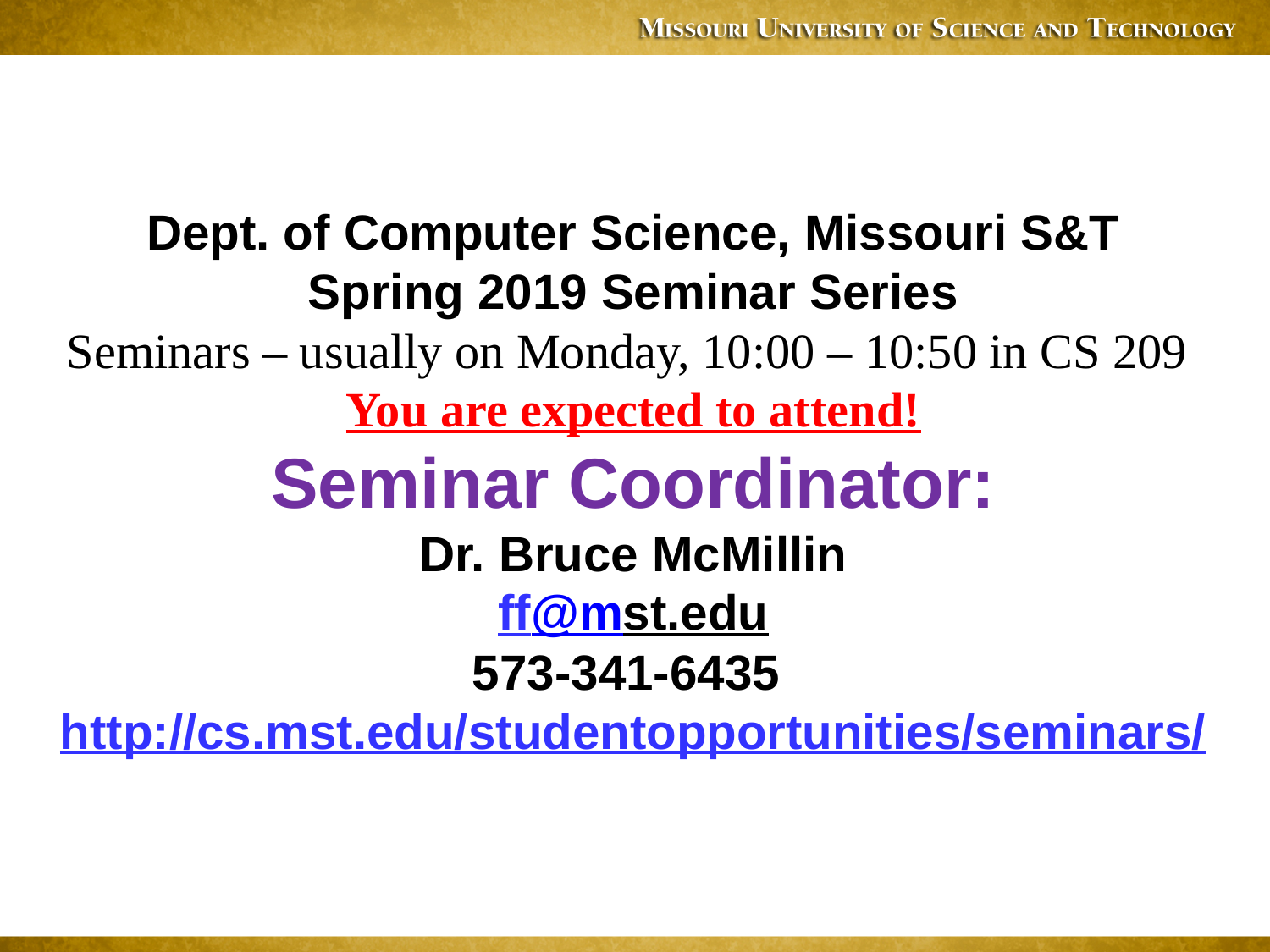

# Dept. of Computer Science, Missouri S&T Spring 2019 Seminar Series Seminars – usually on Monday, 10:00 – 10:50 in CS 209  You are expected to attend! Seminar Coordinator: Dr. Bruce McMillin ff@mst.edu 573-341-6435 http://cs.mst.edu/studentopportunities/seminars/